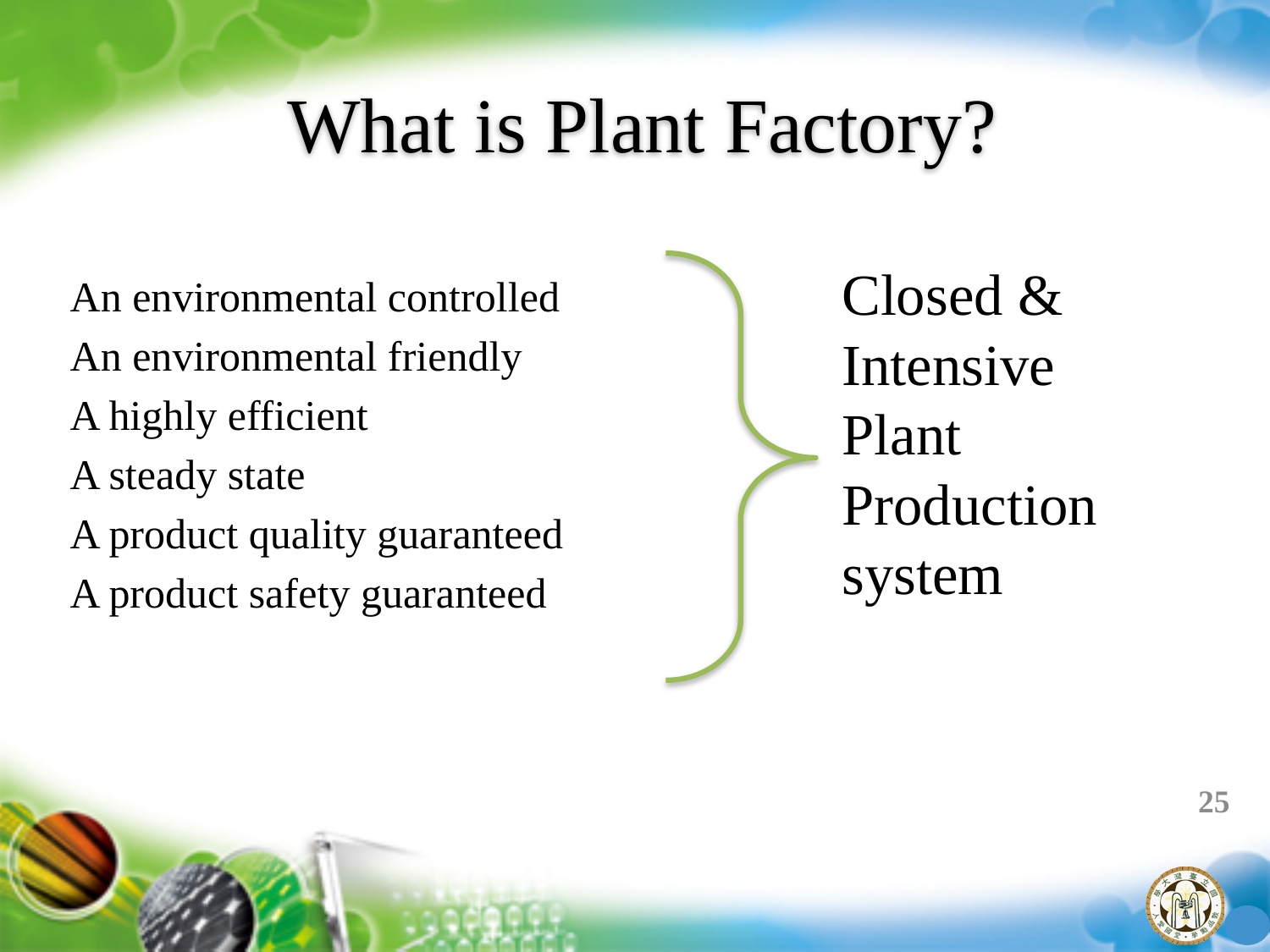

# What is Plant Factory?
Closed & Intensive
Plant Production system

An environmental controlled
An environmental friendly
A highly efficient
A steady state
A product quality guaranteed
A product safety guaranteed
25